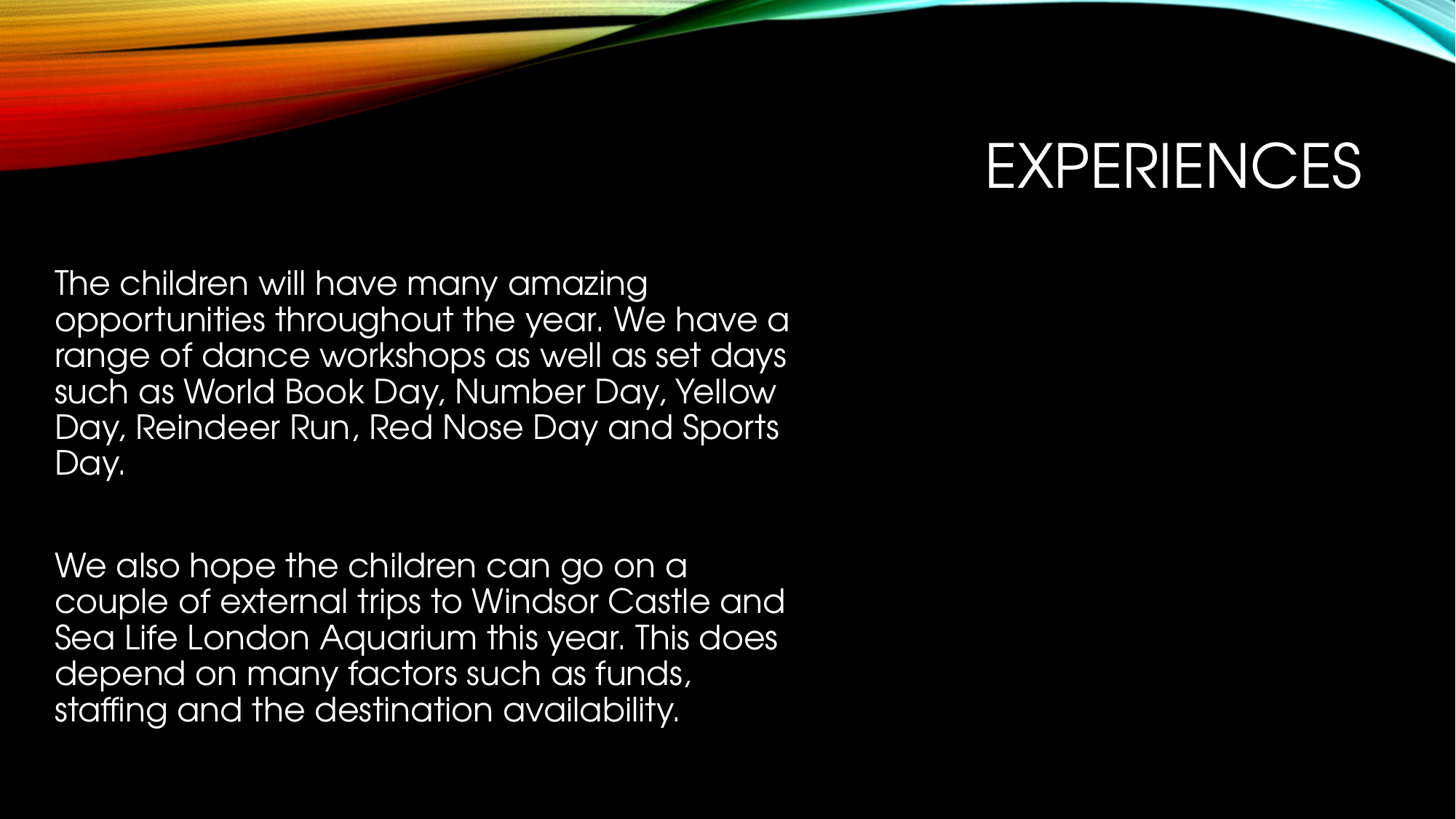

# Experiences
The children will have many amazing opportunities throughout the year. We have a range of dance workshops as well as set days such as World Book Day, Number Day, Yellow Day, Reindeer Run, Red Nose Day and Sports Day.

We also hope the children can go on a couple of external trips to Windsor Castle and Sea Life London Aquarium this year. This does depend on many factors such as funds, staffing and the destination availability.